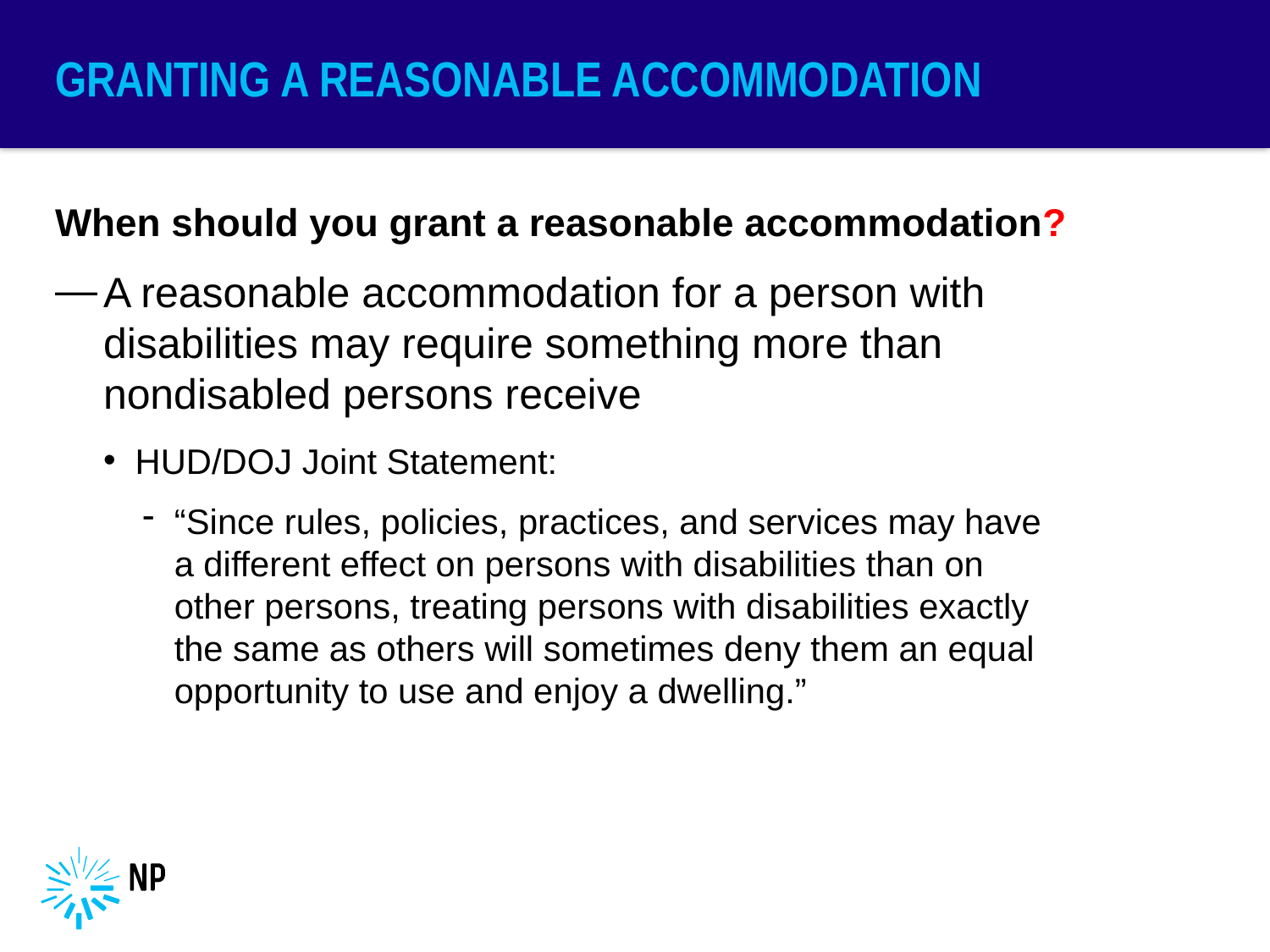

# Granting a Reasonable accommodation
When should you grant a reasonable accommodation?
A reasonable accommodation for a person with disabilities may require something more than nondisabled persons receive
HUD/DOJ Joint Statement:
“Since rules, policies, practices, and services may have a different effect on persons with disabilities than on other persons, treating persons with disabilities exactly the same as others will sometimes deny them an equal opportunity to use and enjoy a dwelling.”